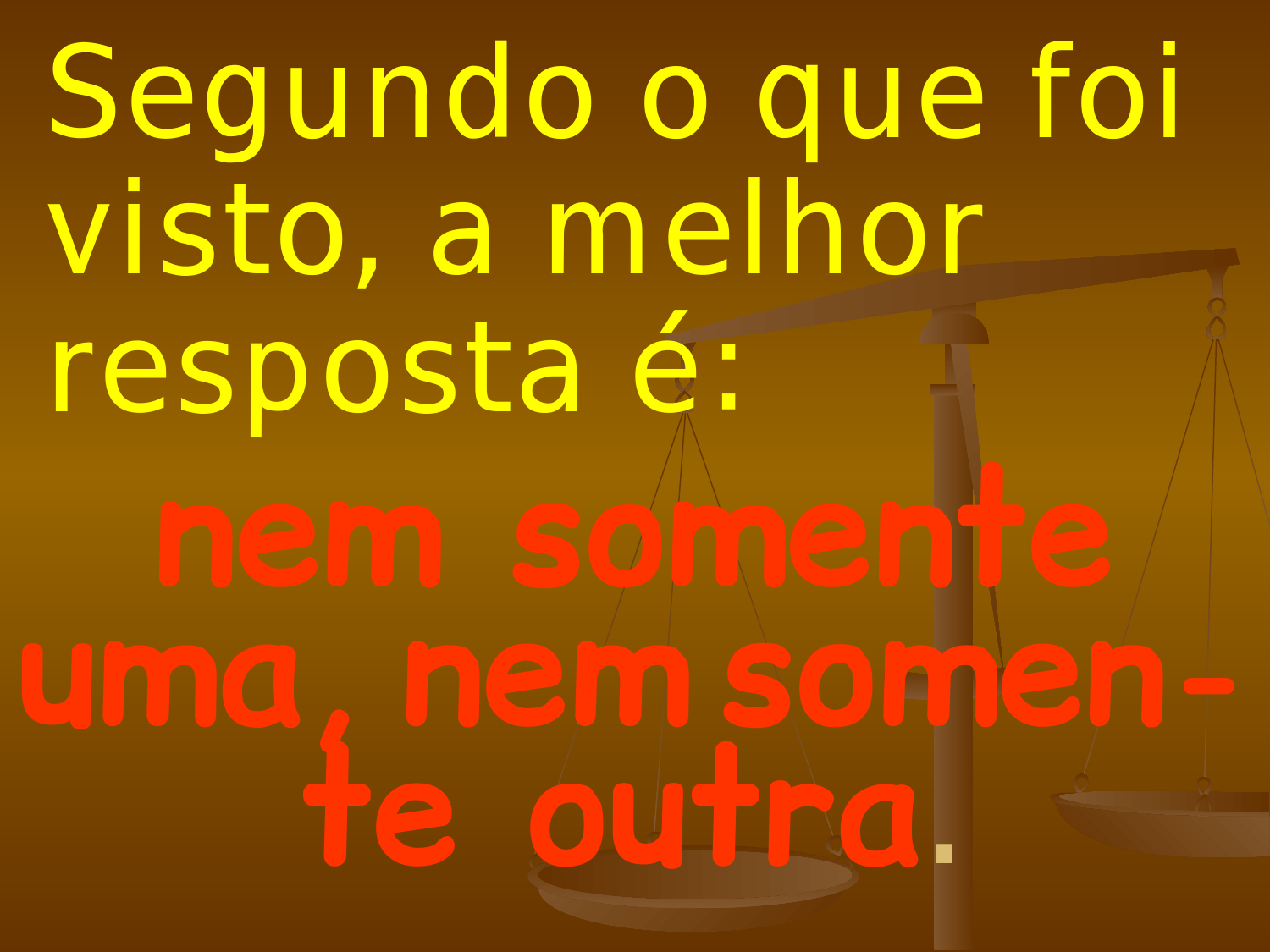

# Segundo o que foi visto, a melhor resposta é:
nem somente uma, nem somen-te outra.